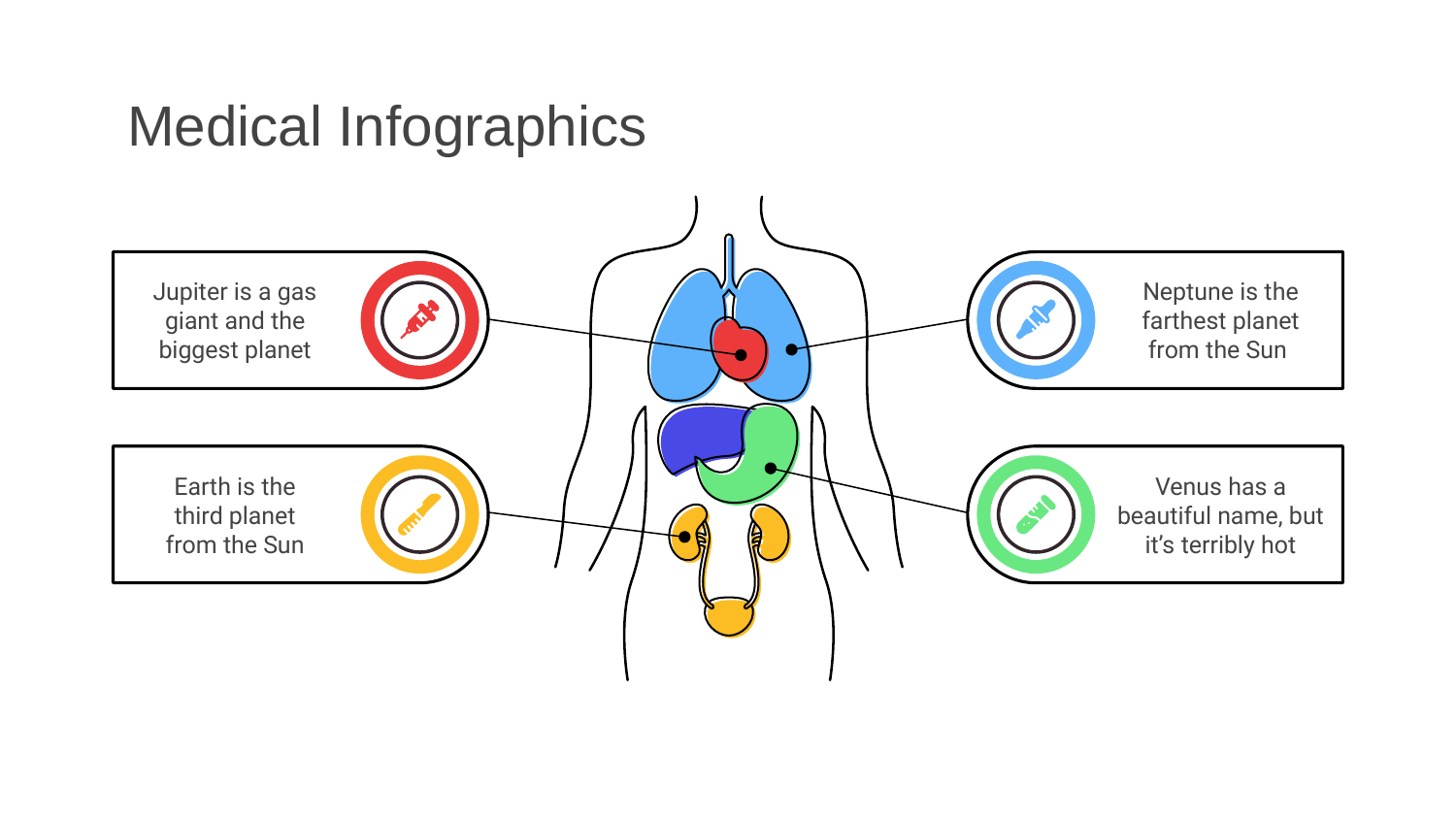

# Medical Infographics

Jupiter is a gas giant and the biggest planet

Neptune is the farthest planet from the Sun

Earth is the
third planet
from the Sun

Venus has a beautiful name, but it’s terribly hot